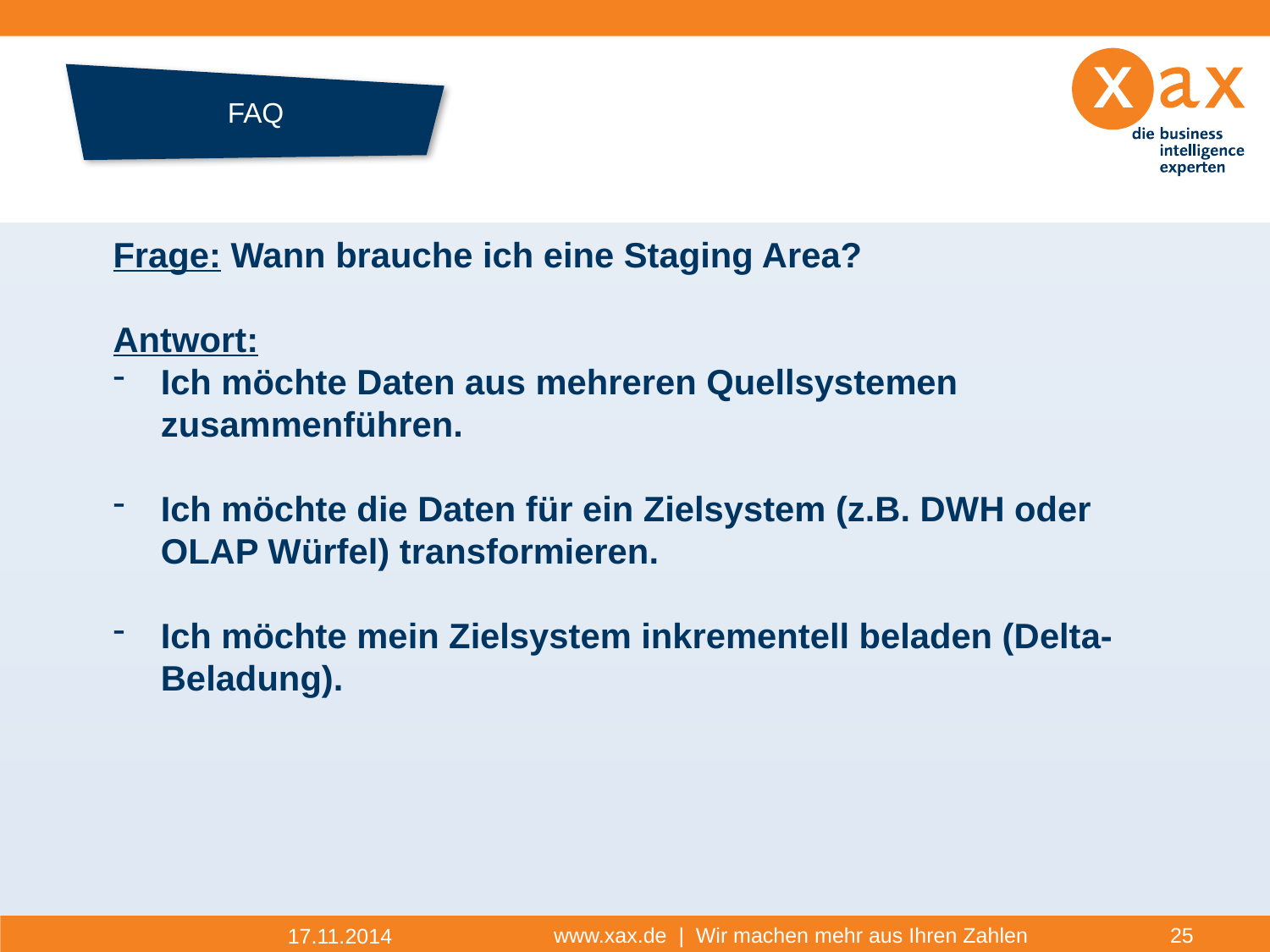

# FAQ
Datenhistorie
Frage: Wann brauche ich eine Staging Area?

Antwort:
Ich möchte Daten aus mehreren Quellsystemen zusammenführen.

Ich möchte die Daten für ein Zielsystem (z.B. DWH oder OLAP Würfel) transformieren.

Ich möchte mein Zielsystem inkrementell beladen (Delta-Beladung).
www.xax.de  |  Wir machen mehr aus Ihren Zahlen
25
17.11.2014